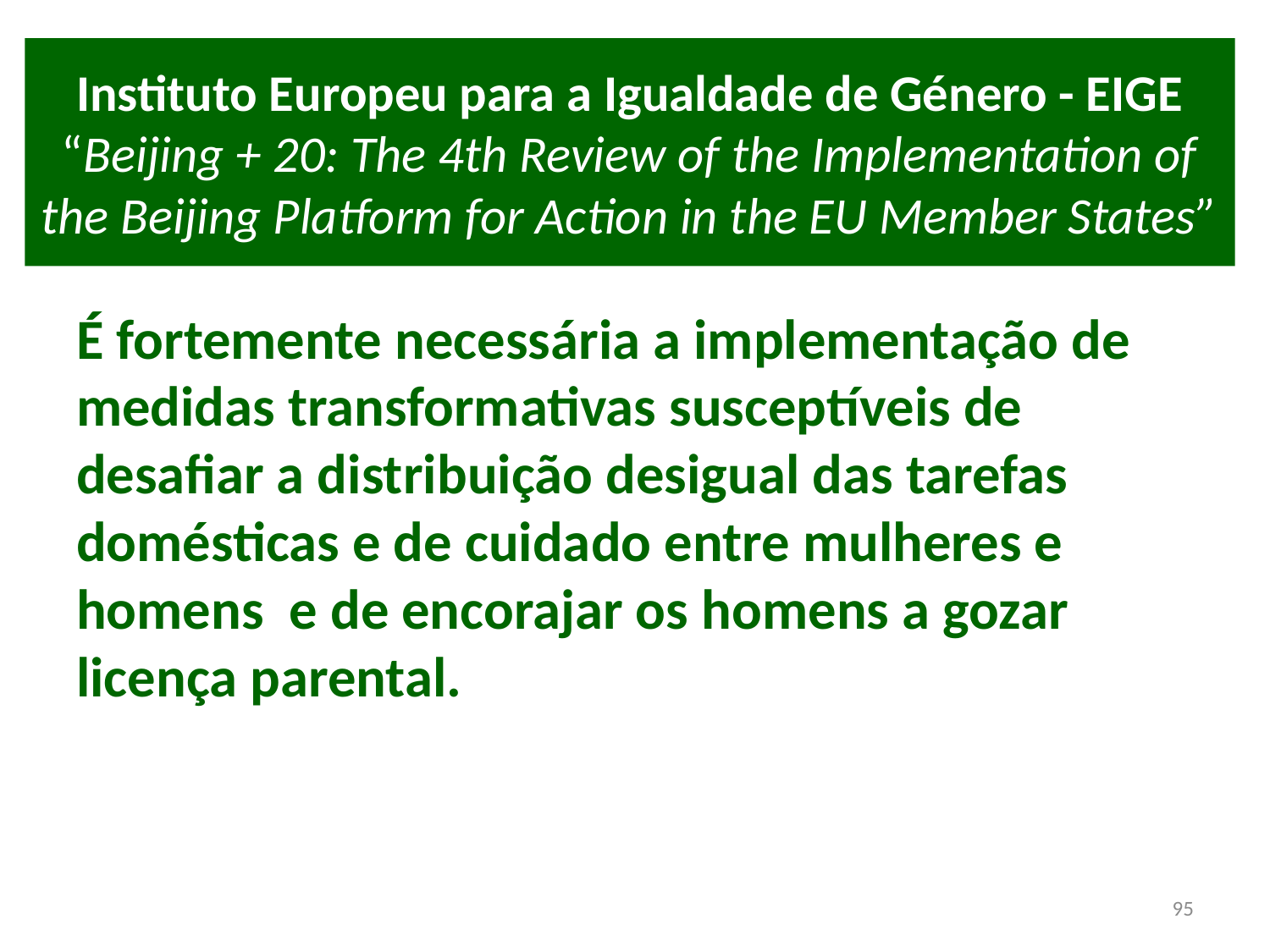

# Instituto Europeu para a Igualdade de Género - EIGE “Beijing + 20: The 4th Review of the Implementation of the Beijing Platform for Action in the EU Member States”
É fortemente necessária a implementação de medidas transformativas susceptíveis de desafiar a distribuição desigual das tarefas domésticas e de cuidado entre mulheres e homens  e de encorajar os homens a gozar licença parental.
95